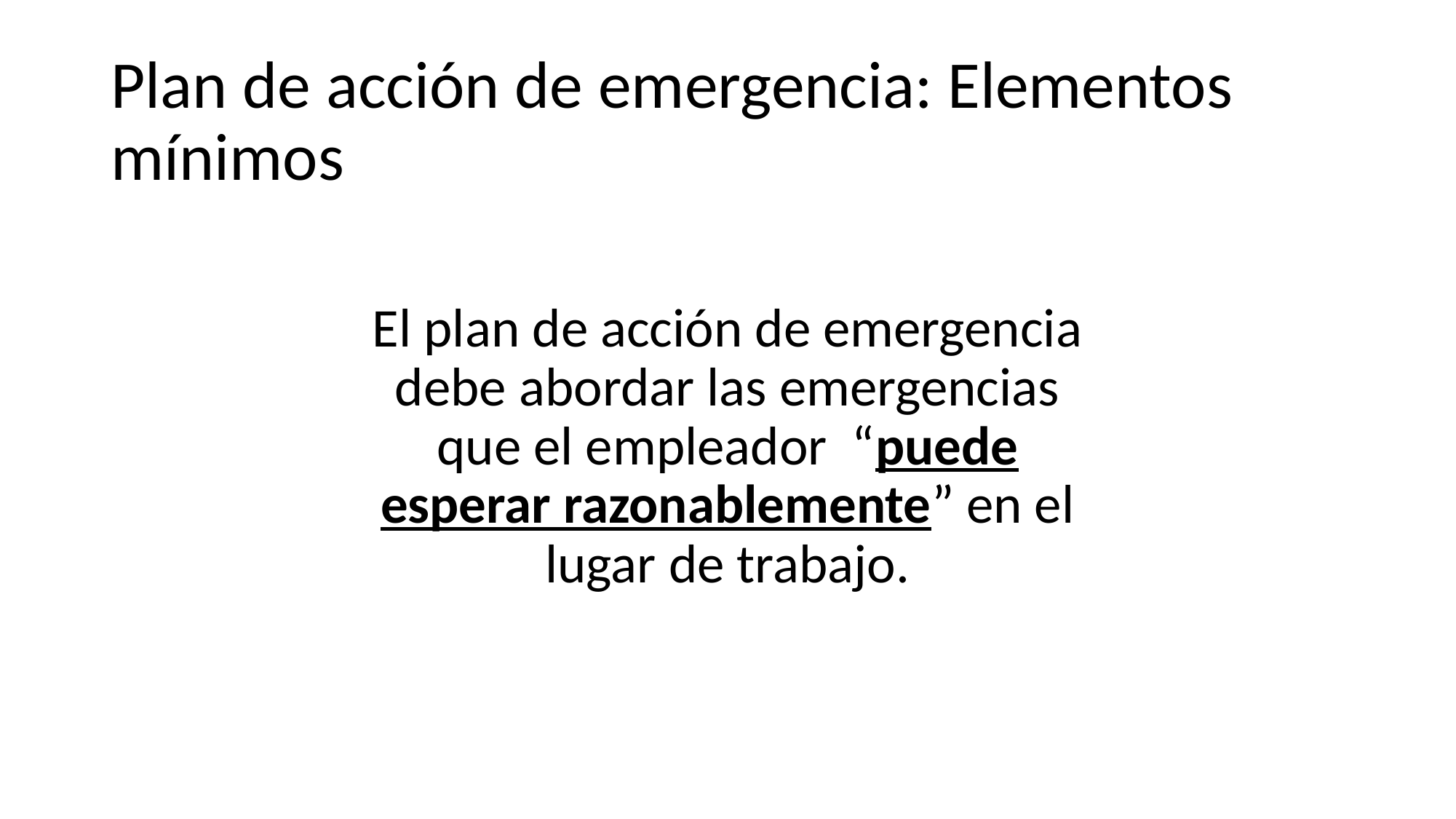

# Plan de acción de emergencia: Elementos mínimos
El plan de acción de emergencia debe abordar las emergencias que el empleador  “puede esperar razonablemente” en el lugar de trabajo.